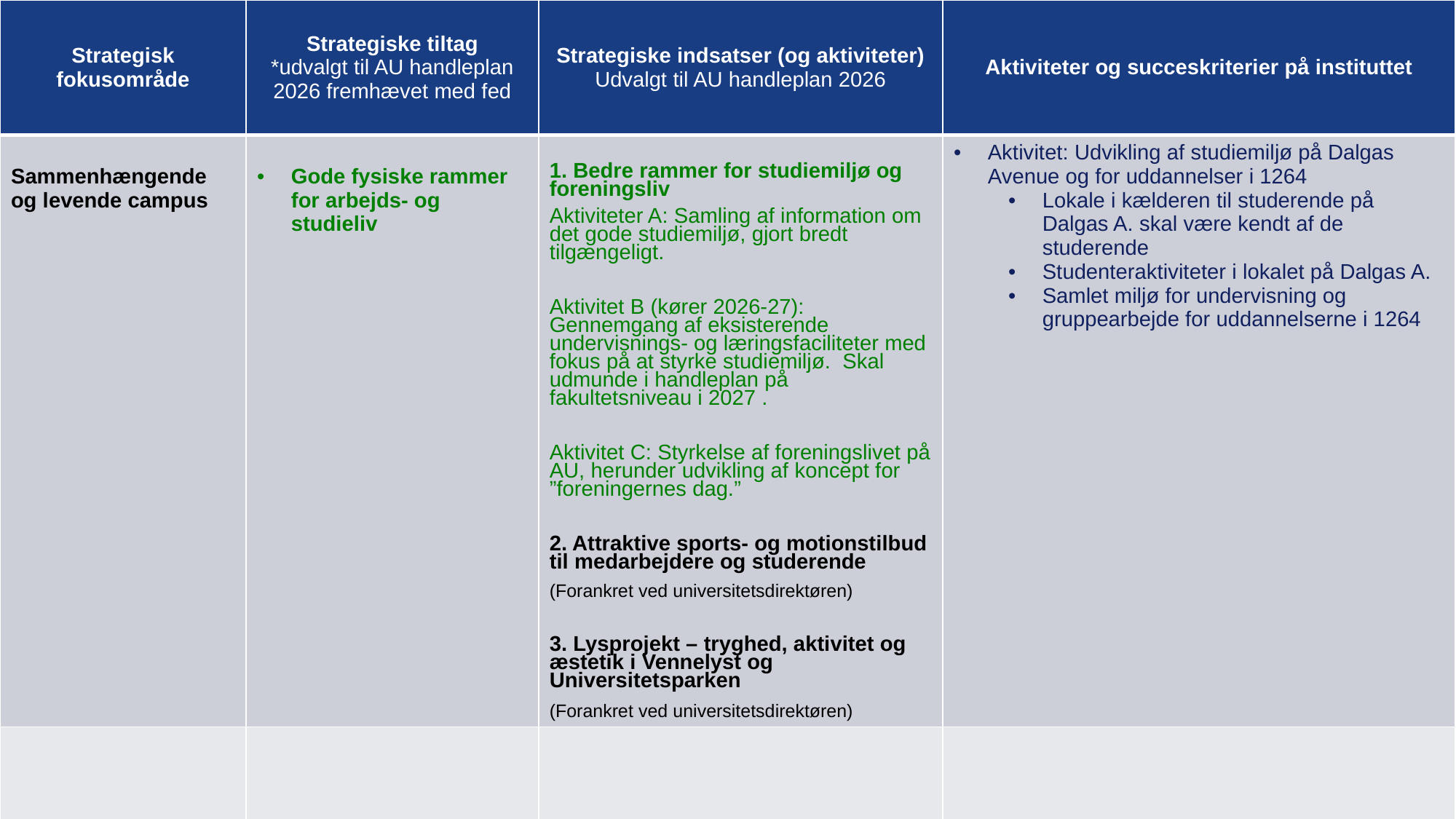

| Strategisk fokusområde | Strategiske tiltag \*udvalgt til AU handleplan 2026 fremhævet med fed | Strategiske indsatser (og aktiviteter) Udvalgt til AU handleplan 2026 | Aktiviteter og succeskriterier på instituttet |
| --- | --- | --- | --- |
| Sammenhængende og levende campus | Gode fysiske rammer for arbejds- og studieliv | 1. Bedre rammer for studiemiljø og foreningsliv Aktiviteter A: Samling af information om det gode studiemiljø, gjort bredt tilgængeligt. Aktivitet B (kører 2026-27): Gennemgang af eksisterende undervisnings- og læringsfaciliteter med fokus på at styrke studiemiljø. Skal udmunde i handleplan på fakultetsniveau i 2027 . Aktivitet C: Styrkelse af foreningslivet på AU, herunder udvikling af koncept for ”foreningernes dag.” 2. Attraktive sports- og motionstilbud til medarbejdere og studerende (Forankret ved universitetsdirektøren) 3. Lysprojekt – tryghed, aktivitet og æstetik i Vennelyst og Universitetsparken (Forankret ved universitetsdirektøren) | Aktivitet: Udvikling af studiemiljø på Dalgas Avenue og for uddannelser i 1264 Lokale i kælderen til studerende på Dalgas A. skal være kendt af de studerende Studenteraktiviteter i lokalet på Dalgas A. Samlet miljø for undervisning og gruppearbejde for uddannelserne i 1264 |
|  |  |  |  |
#

22-12-202514-05-2025